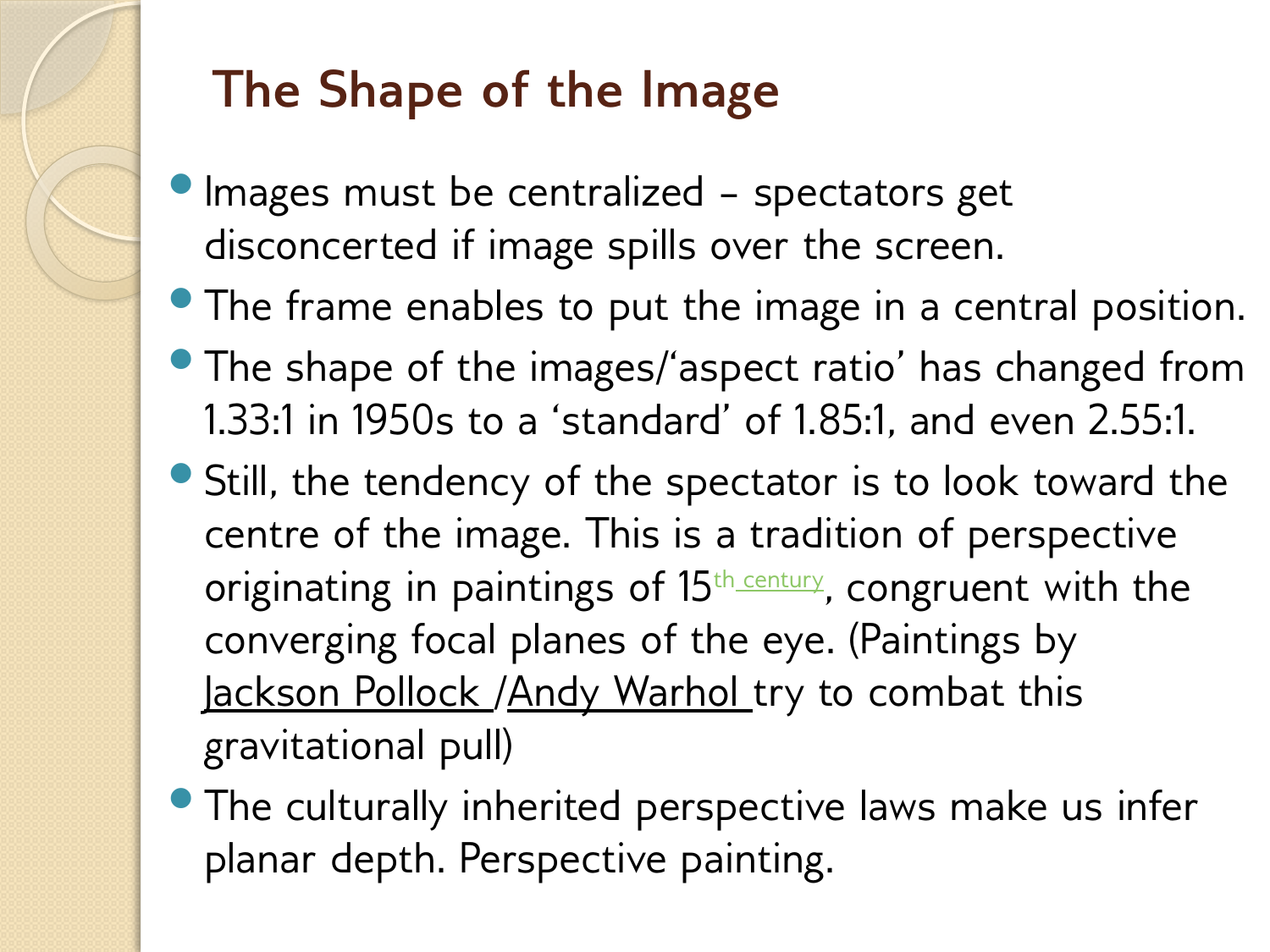

# The Shape of the Image
Images must be centralized – spectators get disconcerted if image spills over the screen.
The frame enables to put the image in a central position.
The shape of the images/‘aspect ratio’ has changed from 1.33:1 in 1950s to a ‘standard’ of 1.85:1, and even 2.55:1.
Still, the tendency of the spectator is to look toward the centre of the image. This is a tradition of perspective originating in paintings of 15th century, congruent with the converging focal planes of the eye. (Paintings by Jackson Pollock /Andy Warhol try to combat this gravitational pull)
The culturally inherited perspective laws make us infer planar depth. Perspective painting.